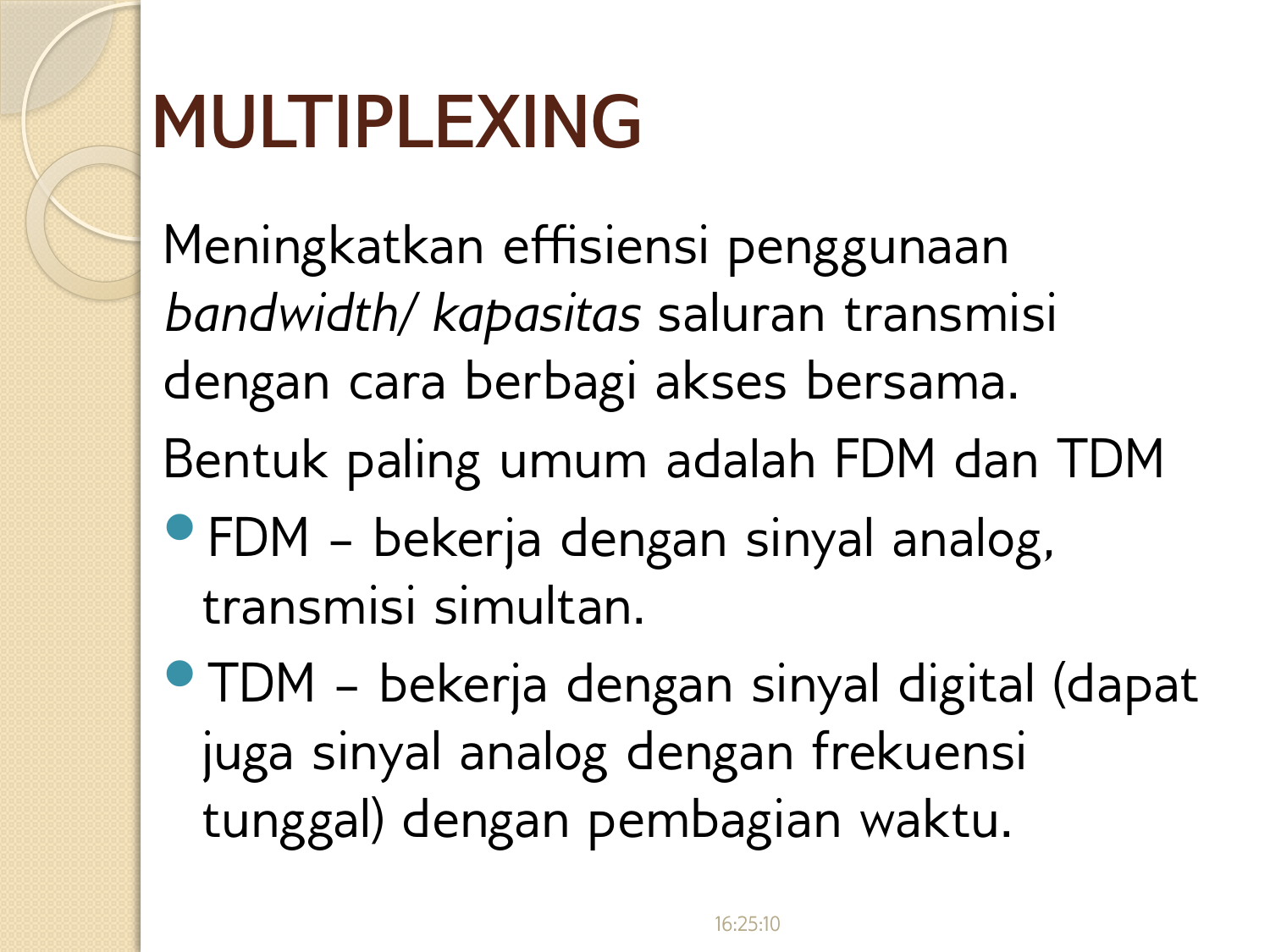

# MULTIPLEXING
Meningkatkan effisiensi penggunaan bandwidth/ kapasitas saluran transmisi dengan cara berbagi akses bersama.
Bentuk paling umum adalah FDM dan TDM
FDM – bekerja dengan sinyal analog, transmisi simultan.
TDM – bekerja dengan sinyal digital (dapat juga sinyal analog dengan frekuensi tunggal) dengan pembagian waktu.

16:25:10